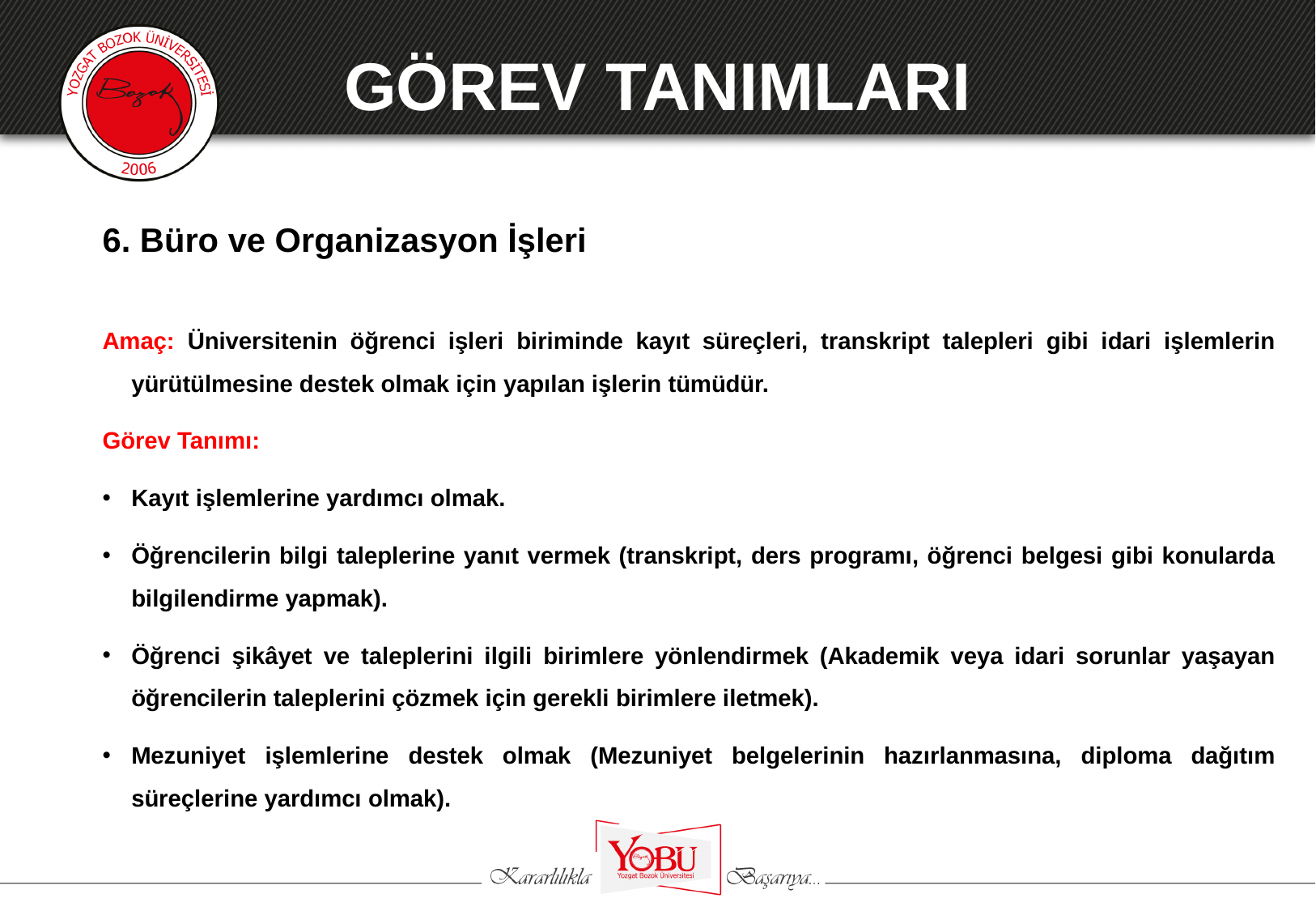

GÖREV TANIMLARI
# 6. Büro ve Organizasyon İşleri
Amaç: Üniversitenin öğrenci işleri biriminde kayıt süreçleri, transkript talepleri gibi idari işlemlerin yürütülmesine destek olmak için yapılan işlerin tümüdür.
Görev Tanımı:
Kayıt işlemlerine yardımcı olmak.
Öğrencilerin bilgi taleplerine yanıt vermek (transkript, ders programı, öğrenci belgesi gibi konularda bilgilendirme yapmak).
Öğrenci şikâyet ve taleplerini ilgili birimlere yönlendirmek (Akademik veya idari sorunlar yaşayan öğrencilerin taleplerini çözmek için gerekli birimlere iletmek).
Mezuniyet işlemlerine destek olmak (Mezuniyet belgelerinin hazırlanmasına, diploma dağıtım süreçlerine yardımcı olmak).